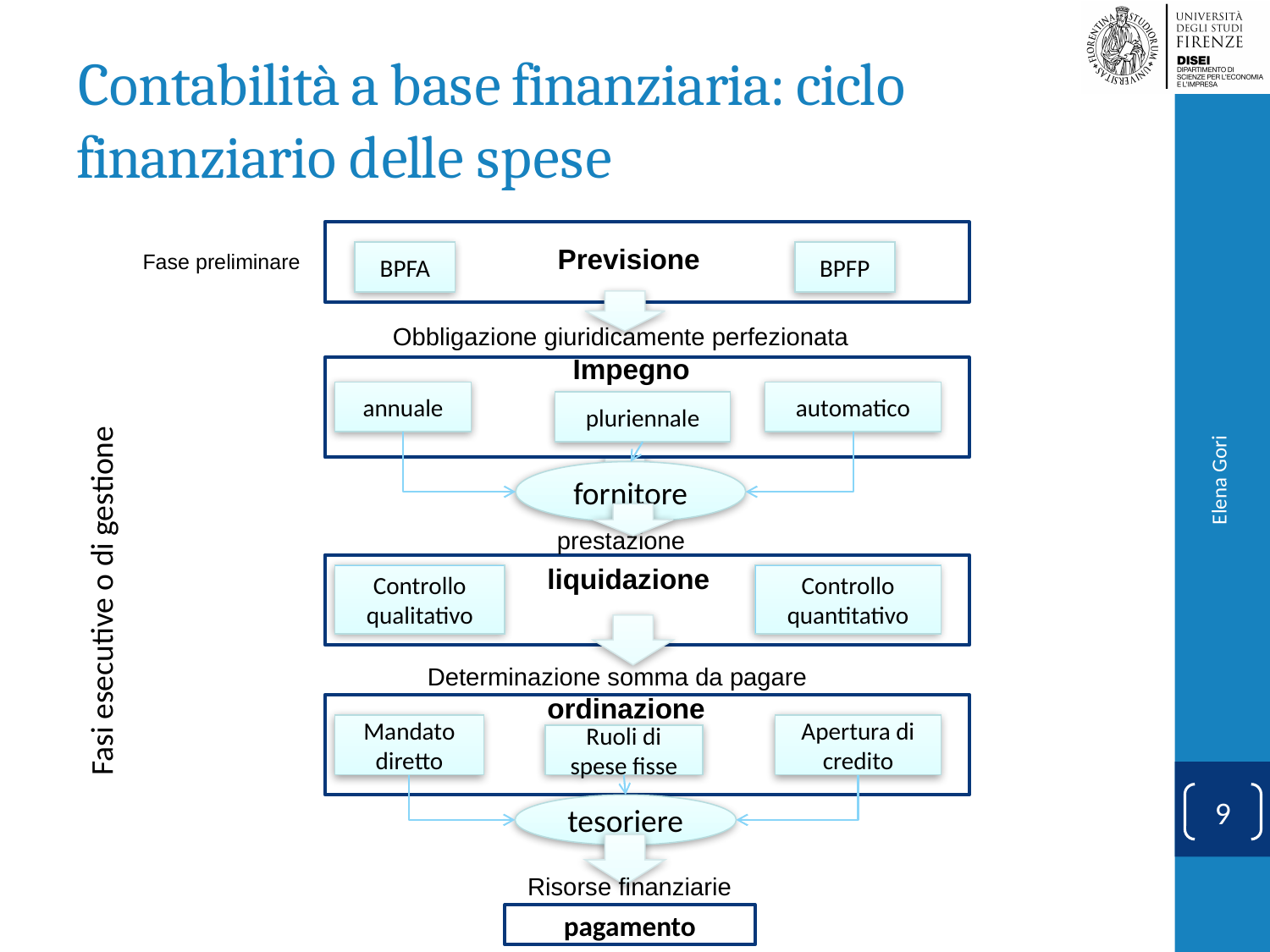

# Contabilità a base finanziaria: ciclo finanziario delle spese

Previsione
Fase preliminare
BPFA
BPFP

Obbligazione giuridicamente perfezionata
Fasi esecutive o di gestione
Impegno

annuale
automatico
pluriennale

fornitore

prestazione

liquidazione
Elena Gori
Controllo qualitativo
Controllo quantitativo

Determinazione somma da pagare
ordinazione

Mandato diretto
Apertura di credito
Ruoli di spese fisse
9
tesoriere

Risorse finanziarie
pagamento